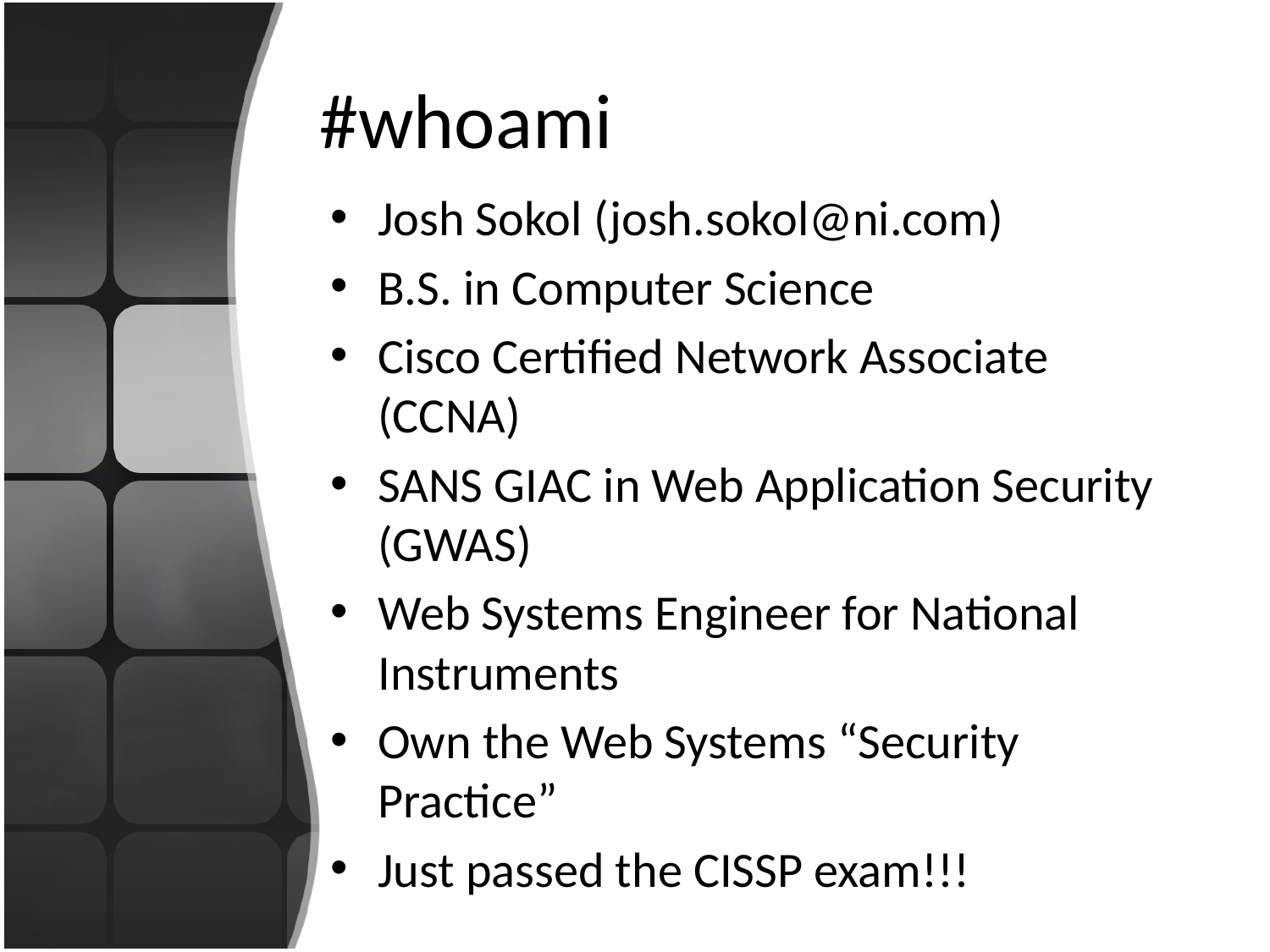

# #whoami
Josh Sokol (josh.sokol@ni.com)
B.S. in Computer Science
Cisco Certified Network Associate (CCNA)
SANS GIAC in Web Application Security (GWAS)
Web Systems Engineer for National Instruments
Own the Web Systems “Security Practice”
Just passed the CISSP exam!!!